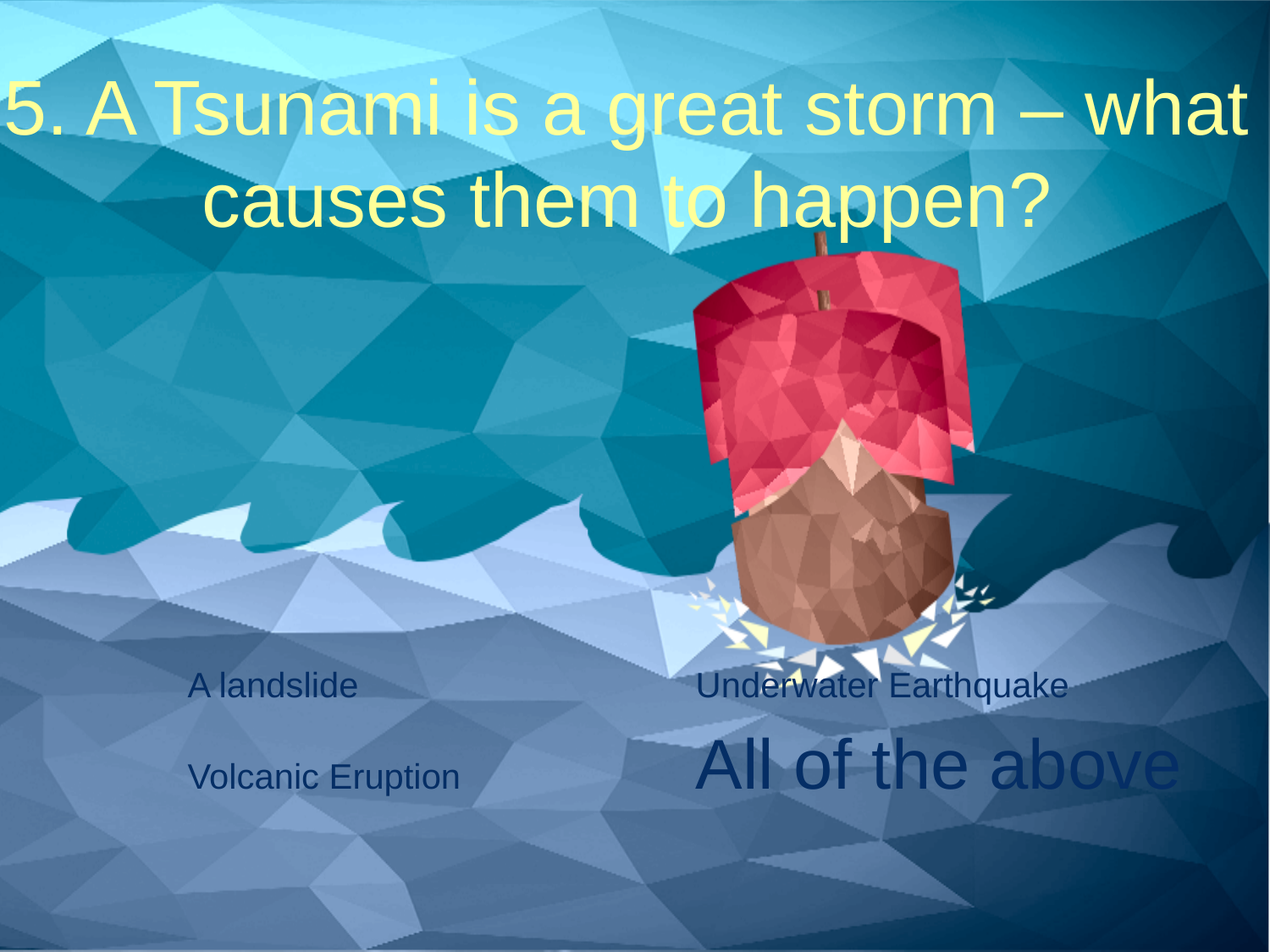

# 5. A Tsunami is a great storm – what causes them to happen?
A landslide			Underwater Earthquake
Volcanic Eruption		All of the above